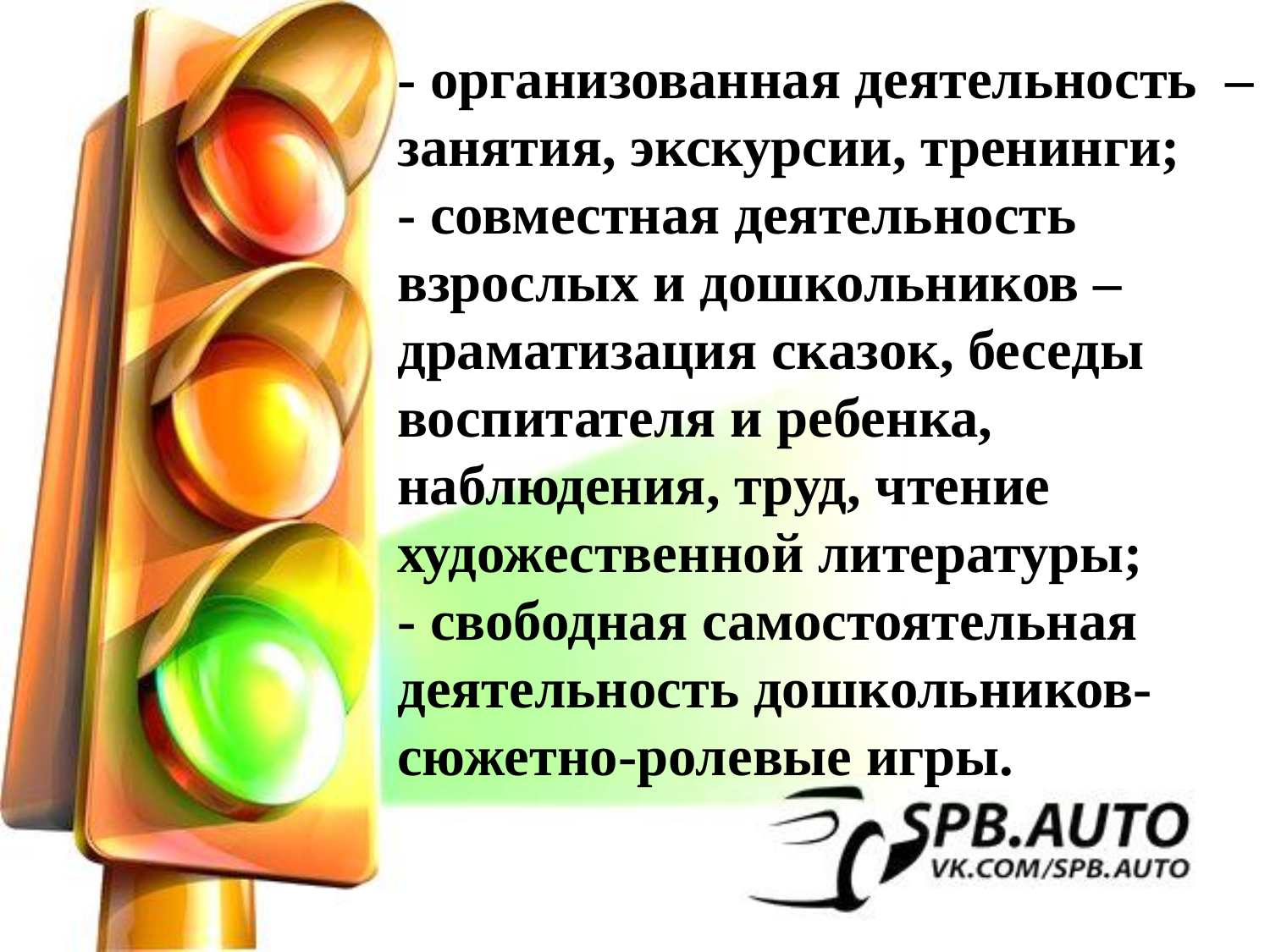

- организованная деятельность  – занятия, экскурсии, тренинги;
- совместная деятельность взрослых и дошкольников – драматизация сказок, беседы воспитателя и ребенка, наблюдения, труд, чтение художественной литературы;
- свободная самостоятельная деятельность дошкольников- сюжетно-ролевые игры.